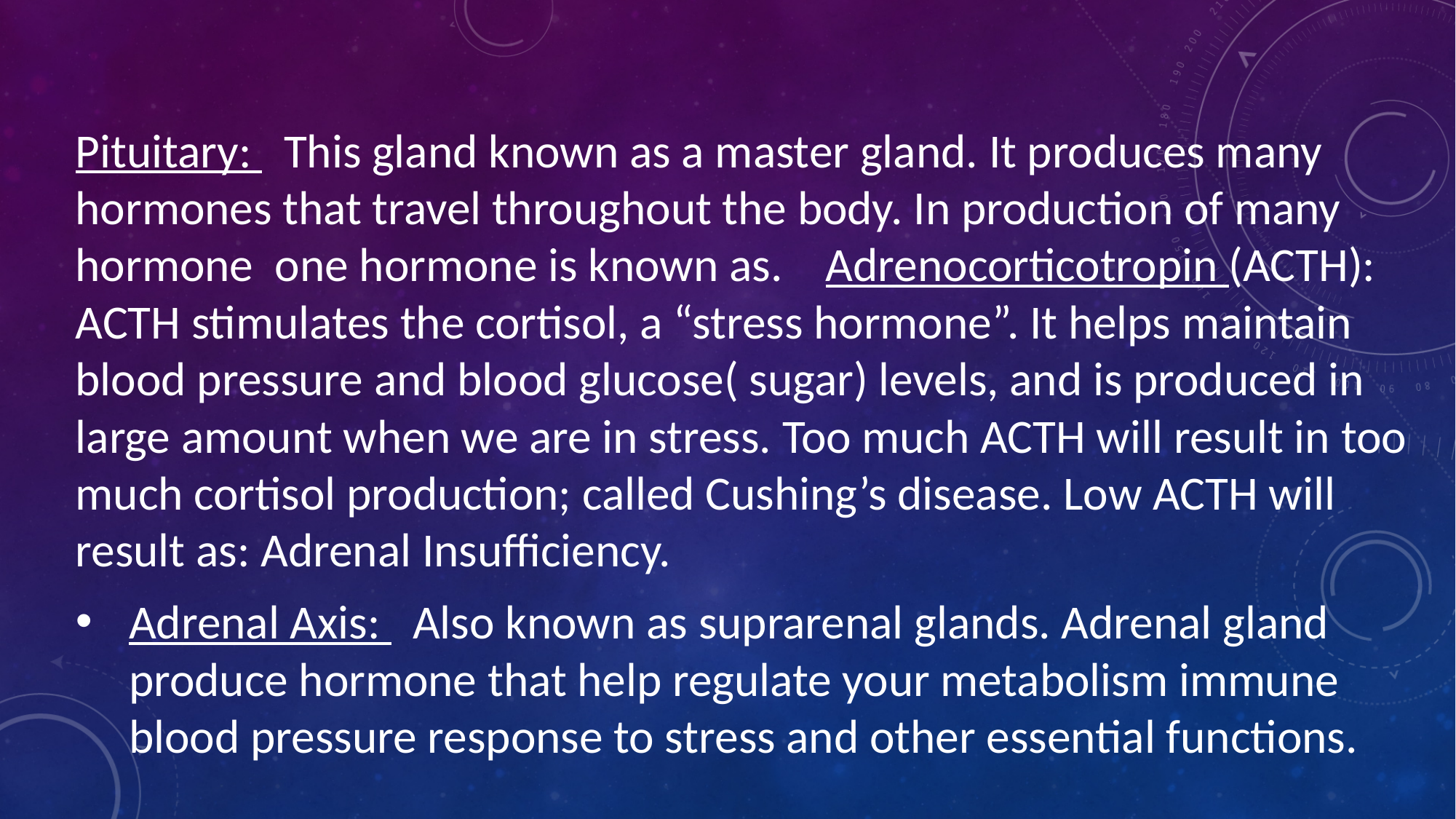

#
Pituitary:   This gland known as a master gland. It produces many hormones that travel throughout the body. In production of many hormone  one hormone is known as.    Adrenocorticotropin (ACTH):  ACTH stimulates the cortisol, a “stress hormone”. It helps maintain blood pressure and blood glucose( sugar) levels, and is produced in large amount when we are in stress. Too much ACTH will result in too much cortisol production; called Cushing’s disease. Low ACTH will result as: Adrenal Insufficiency.
Adrenal Axis:   Also known as suprarenal glands. Adrenal gland produce hormone that help regulate your metabolism immune blood pressure response to stress and other essential functions.